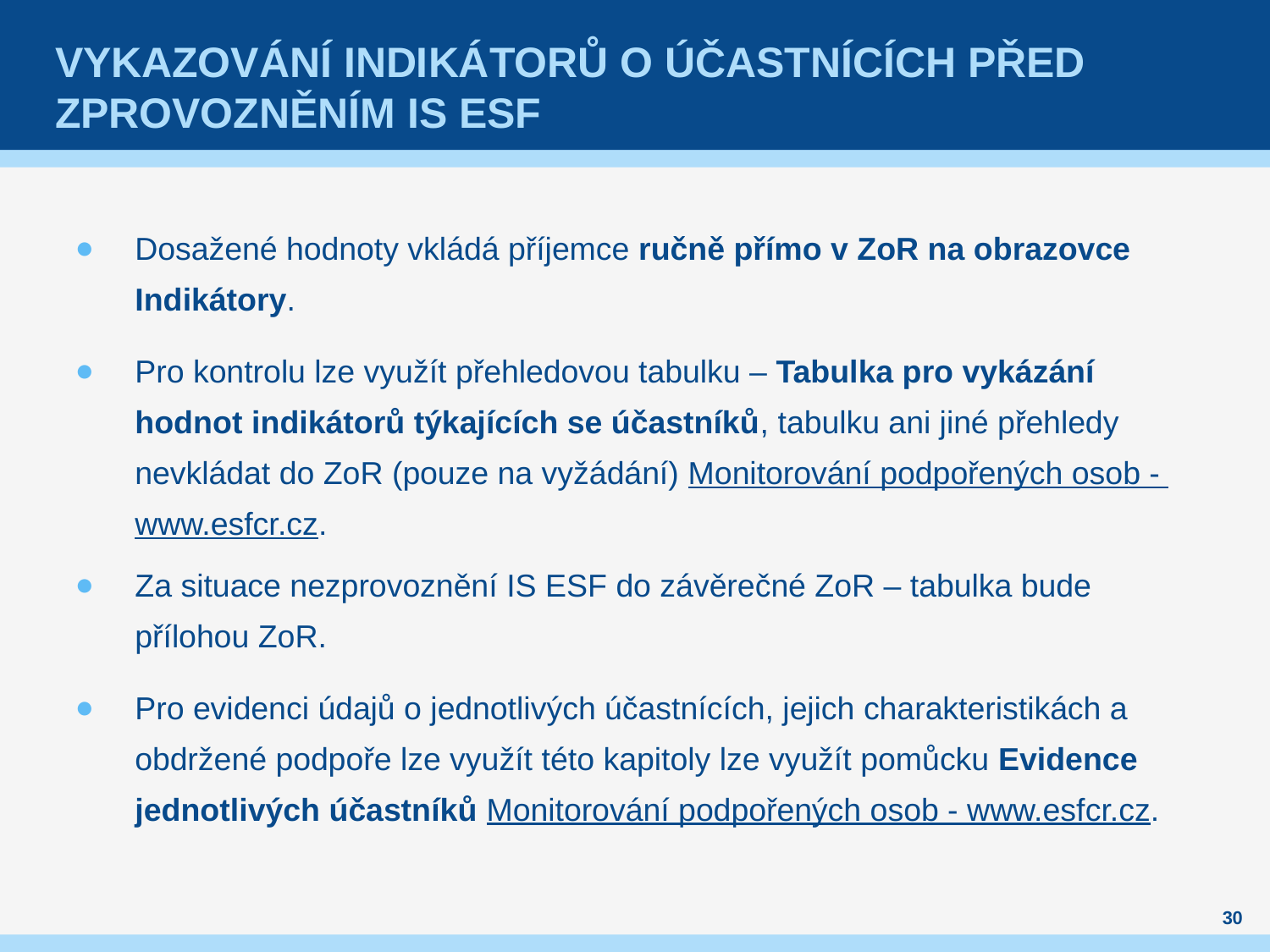

# Vykazování indikátorů o účastnících před zprovozněním IS ESF
Dosažené hodnoty vkládá příjemce ručně přímo v ZoR na obrazovce Indikátory.
Pro kontrolu lze využít přehledovou tabulku – Tabulka pro vykázání hodnot indikátorů týkajících se účastníků, tabulku ani jiné přehledy nevkládat do ZoR (pouze na vyžádání) Monitorování podpořených osob - www.esfcr.cz.
Za situace nezprovoznění IS ESF do závěrečné ZoR – tabulka bude přílohou ZoR.
Pro evidenci údajů o jednotlivých účastnících, jejich charakteristikách a obdržené podpoře lze využít této kapitoly lze využít pomůcku Evidence jednotlivých účastníků Monitorování podpořených osob - www.esfcr.cz.
30